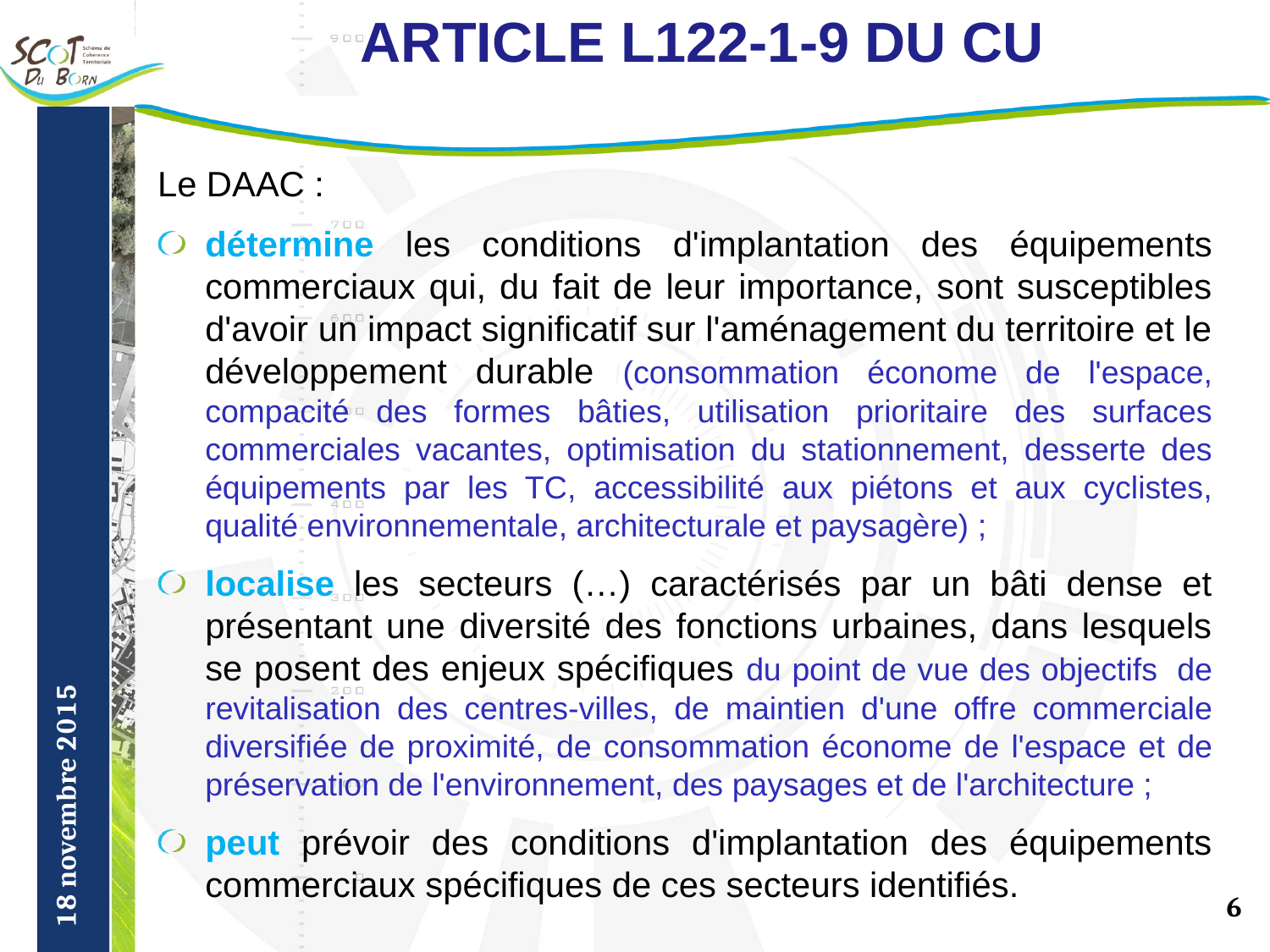

# Article L122-1-9 du CU

Le DAAC :
détermine les conditions d'implantation des équipements commerciaux qui, du fait de leur importance, sont susceptibles d'avoir un impact significatif sur l'aménagement du territoire et le développement durable (consommation économe de l'espace, compacité des formes bâties, utilisation prioritaire des surfaces commerciales vacantes, optimisation du stationnement, desserte des équipements par les TC, accessibilité aux piétons et aux cyclistes, qualité environnementale, architecturale et paysagère) ;
localise les secteurs (…) caractérisés par un bâti dense et présentant une diversité des fonctions urbaines, dans lesquels se posent des enjeux spécifiques du point de vue des objectifs  de revitalisation des centres-villes, de maintien d'une offre commerciale diversifiée de proximité, de consommation économe de l'espace et de préservation de l'environnement, des paysages et de l'architecture ;
peut prévoir des conditions d'implantation des équipements commerciaux spécifiques de ces secteurs identifiés.

18 novembre 2015
6